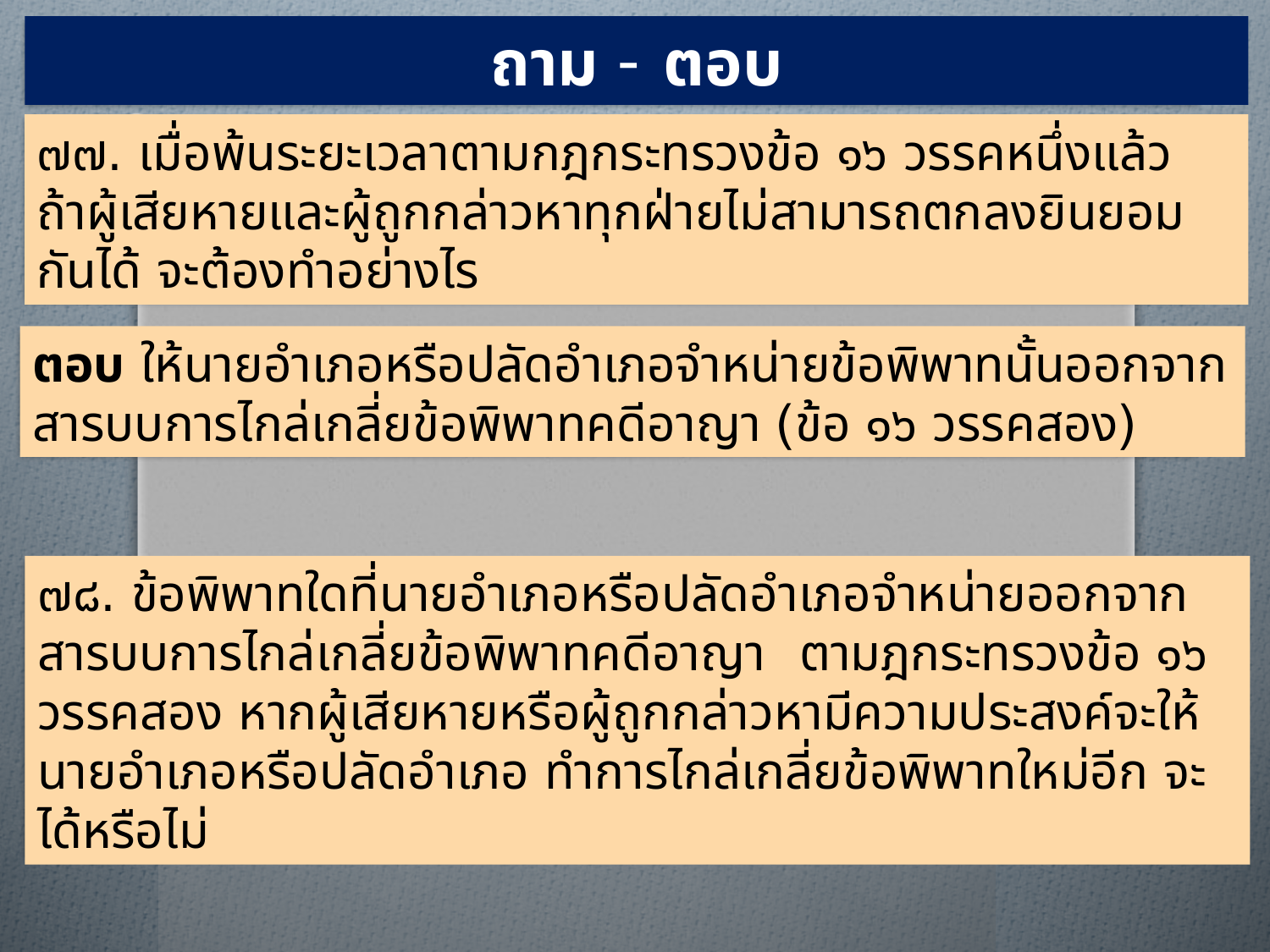

ถาม - ตอบ
๗๗. เมื่อพ้นระยะเวลาตามกฎกระทรวงข้อ ๑๖ วรรคหนึ่งแล้ว ถ้าผู้เสียหายและผู้ถูกกล่าวหาทุกฝ่ายไม่สามารถตกลงยินยอมกันได้ จะต้องทำอย่างไร
ตอบ ให้นายอำเภอหรือปลัดอำเภอจำหน่ายข้อพิพาทนั้นออกจากสารบบการไกล่เกลี่ยข้อพิพาทคดีอาญา (ข้อ ๑๖ วรรคสอง)
๗๘. ข้อพิพาทใดที่นายอำเภอหรือปลัดอำเภอจำหน่ายออกจากสารบบการไกล่เกลี่ยข้อพิพาทคดีอาญา	ตามฎกระทรวงข้อ ๑๖ วรรคสอง หากผู้เสียหายหรือผู้ถูกกล่าวหามีความประสงค์จะให้นายอำเภอหรือปลัดอำเภอ ทำการไกล่เกลี่ยข้อพิพาทใหม่อีก จะได้หรือไม่